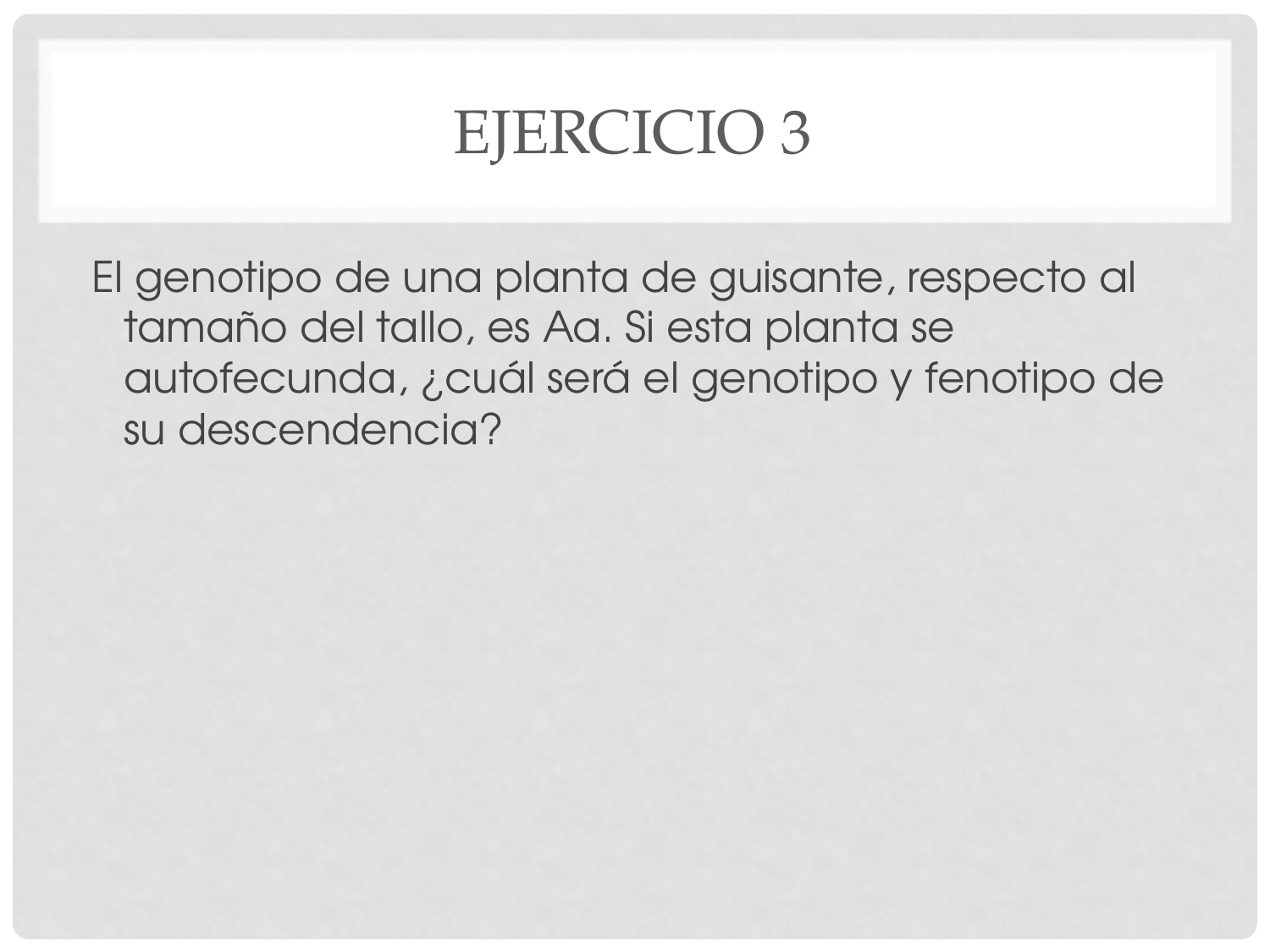

# Ejercicio 3
El genotipo de una planta de guisante, respecto al tamaño del tallo, es Aa. Si esta planta se autofecunda, ¿cuál será el genotipo y fenotipo de su descendencia?